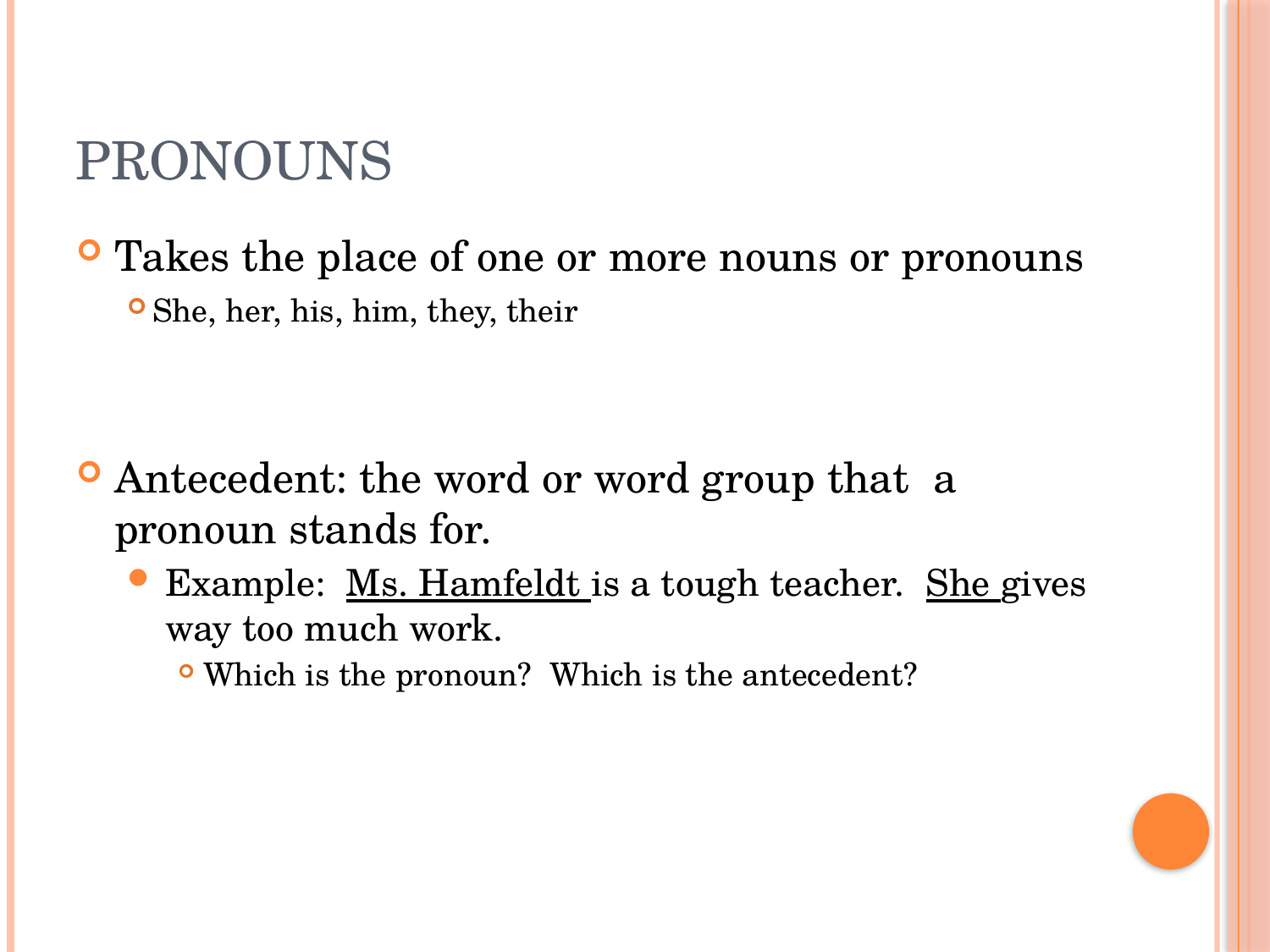

# Pronouns
Takes the place of one or more nouns or pronouns
She, her, his, him, they, their

Antecedent: the word or word group that  a pronoun stands for.
Example:  Ms. Hamfeldt is a tough teacher.  She gives way too much work.
Which is the pronoun?  Which is the antecedent?